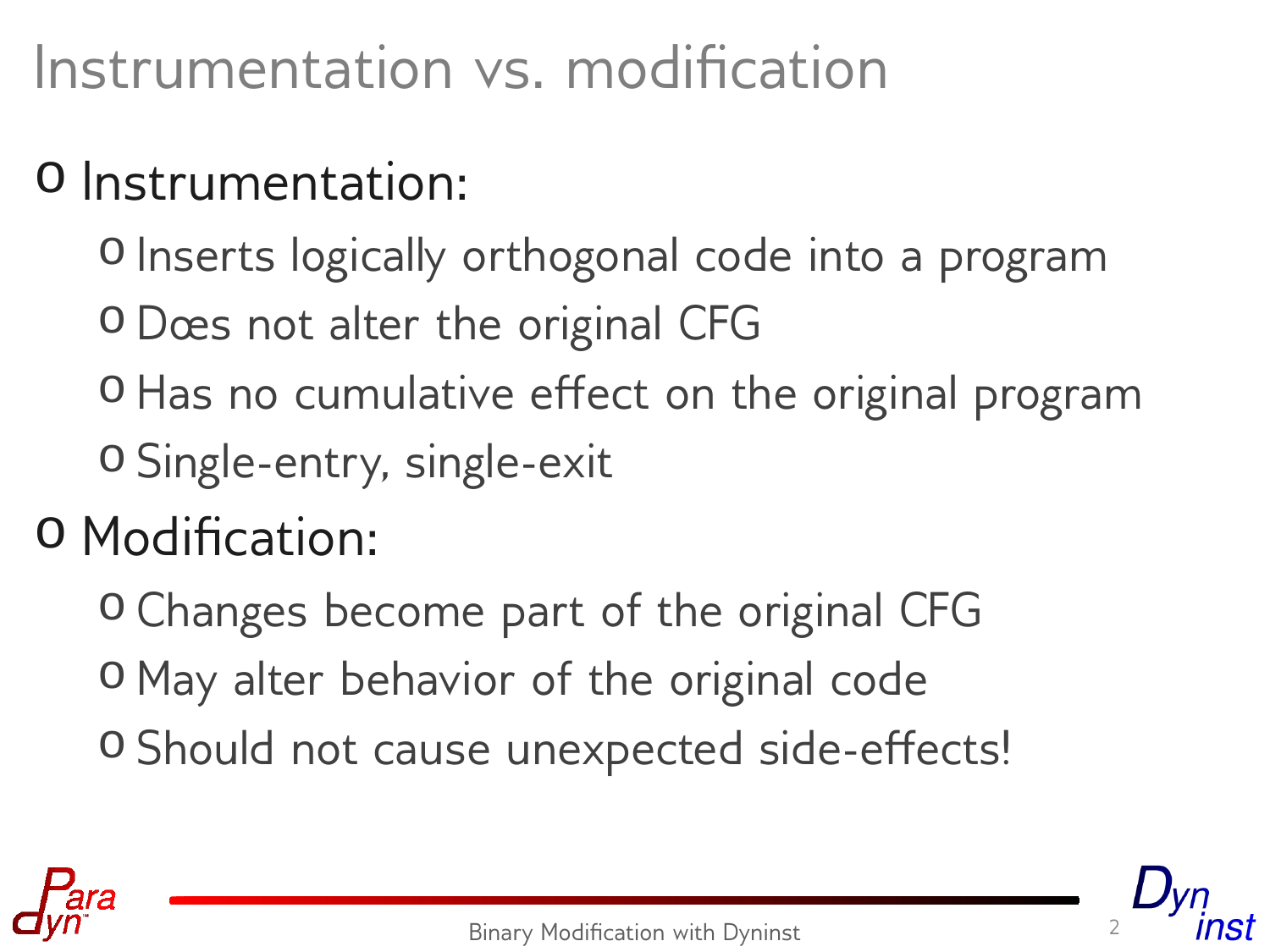

# Instrumentation vs. modification
Instrumentation:
Inserts logically orthogonal code into a program
Does not alter the original CFG
Has no cumulative effect on the original program
Single-entry, single-exit
Modification:
Changes become part of the original CFG
May alter behavior of the original code
Should not cause unexpected side-effects!
2
Binary Modification with Dyninst